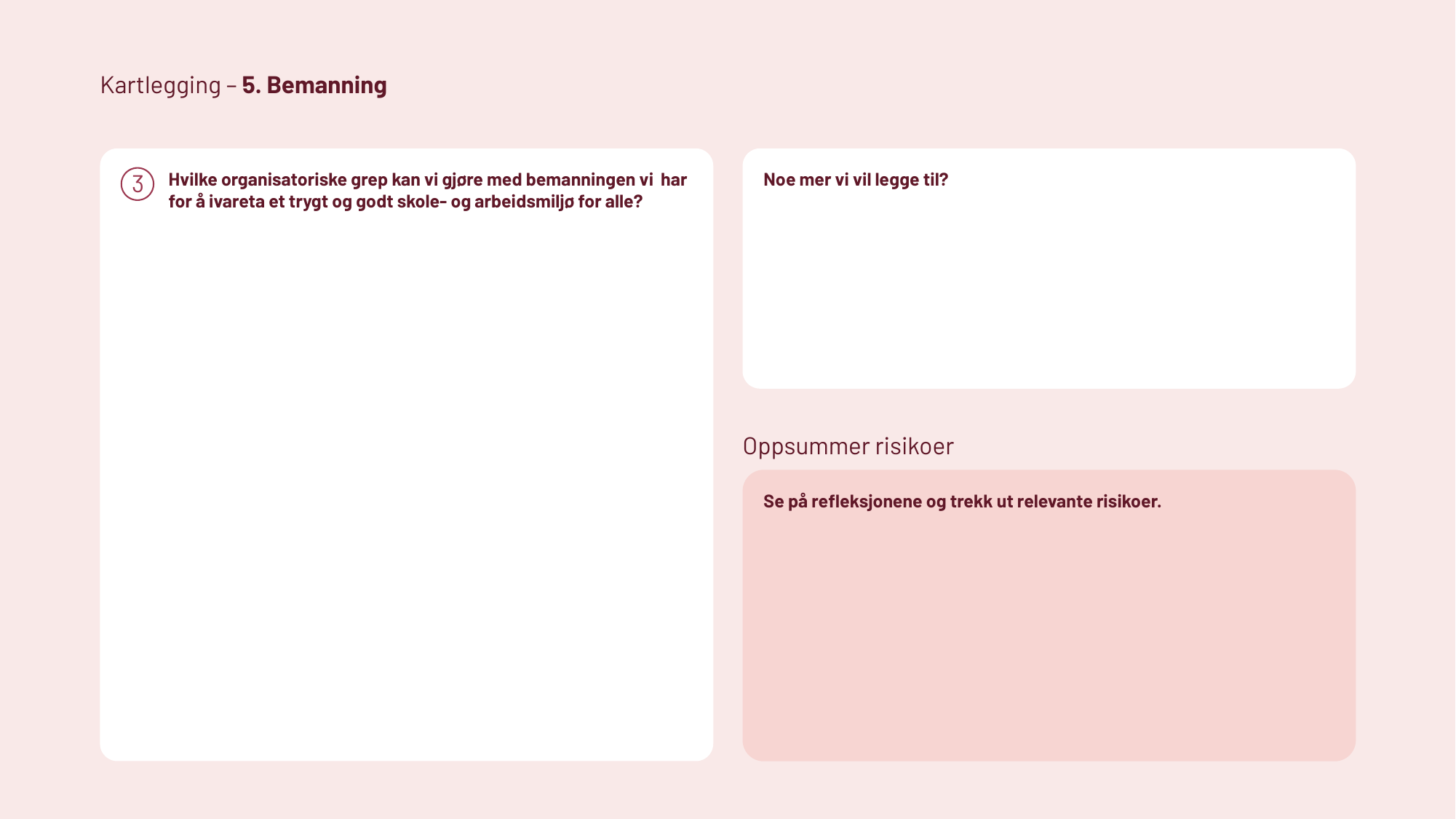

Kartlegging – 5. Bemanning

Hvilke organisatoriske grep kan vi gjøre med bemanningen vi  har for å ivareta et trygt og godt skole- og arbeidsmiljø for alle?
Noe mer vi vil legge til?

Oppsummer risikoer
Se på refleksjonene og trekk ut relevante risikoer.